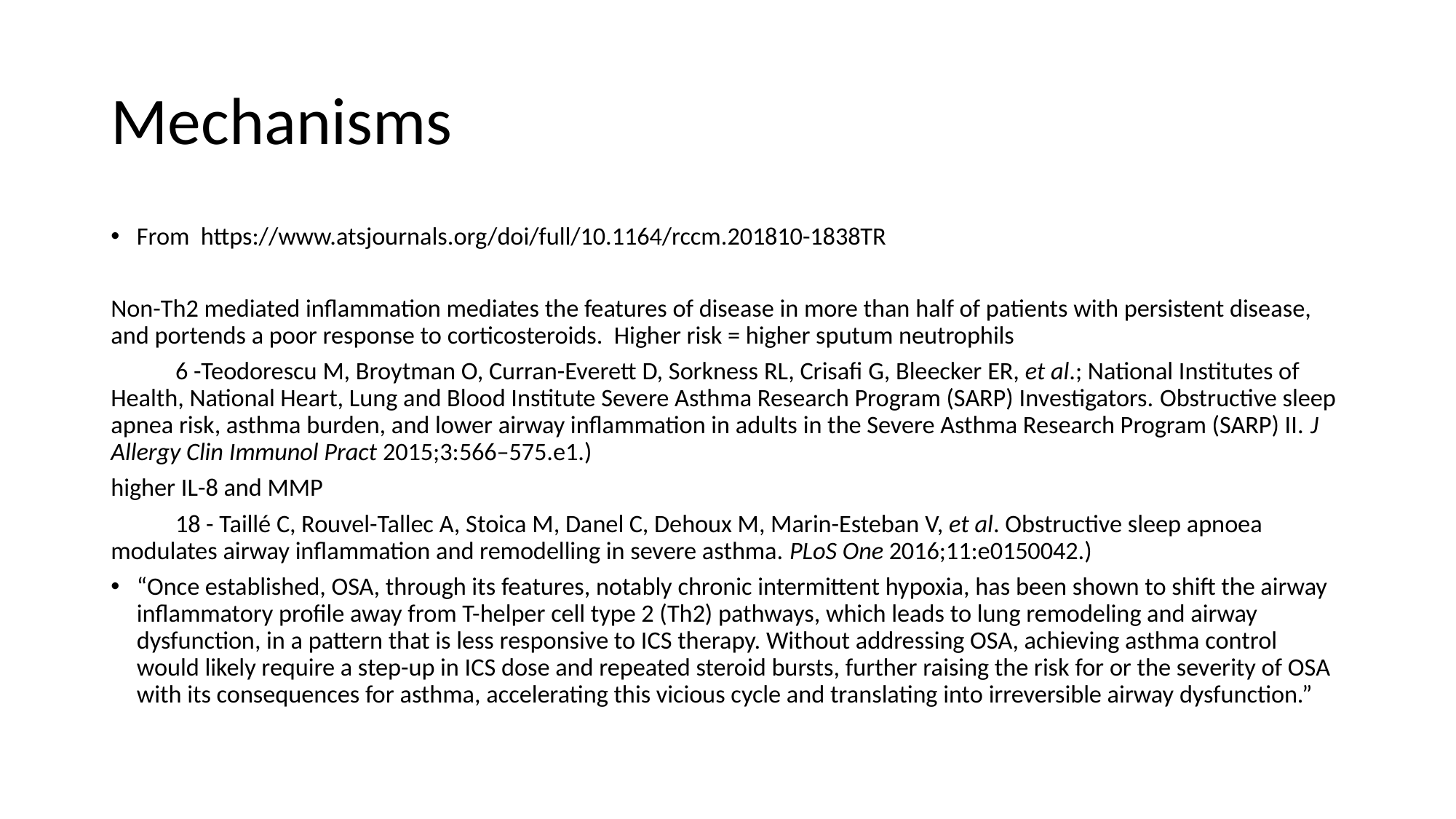

# Mechanisms
From  https://www.atsjournals.org/doi/full/10.1164/rccm.201810-1838TR

Non-Th2 mediated inflammation mediates the features of disease in more than half of patients with persistent disease, and portends a poor response to corticosteroids.  Higher risk = higher sputum neutrophils
	6 -Teodorescu M, Broytman O, Curran-Everett D, Sorkness RL, Crisafi G, Bleecker ER, et al.; National Institutes of Health, National Heart, Lung and Blood Institute Severe Asthma Research Program (SARP) Investigators. Obstructive sleep apnea risk, asthma burden, and lower airway inflammation in adults in the Severe Asthma Research Program (SARP) II. J Allergy Clin Immunol Pract 2015;3:566–575.e1.)
higher IL-8 and MMP
	18 - Taillé C, Rouvel-Tallec A, Stoica M, Danel C, Dehoux M, Marin-Esteban V, et al. Obstructive sleep apnoea modulates airway inflammation and remodelling in severe asthma. PLoS One 2016;11:e0150042.)
“Once established, OSA, through its features, notably chronic intermittent hypoxia, has been shown to shift the airway inflammatory profile away from T-helper cell type 2 (Th2) pathways, which leads to lung remodeling and airway dysfunction, in a pattern that is less responsive to ICS therapy. Without addressing OSA, achieving asthma control would likely require a step-up in ICS dose and repeated steroid bursts, further raising the risk for or the severity of OSA with its consequences for asthma, accelerating this vicious cycle and translating into irreversible airway dysfunction.”